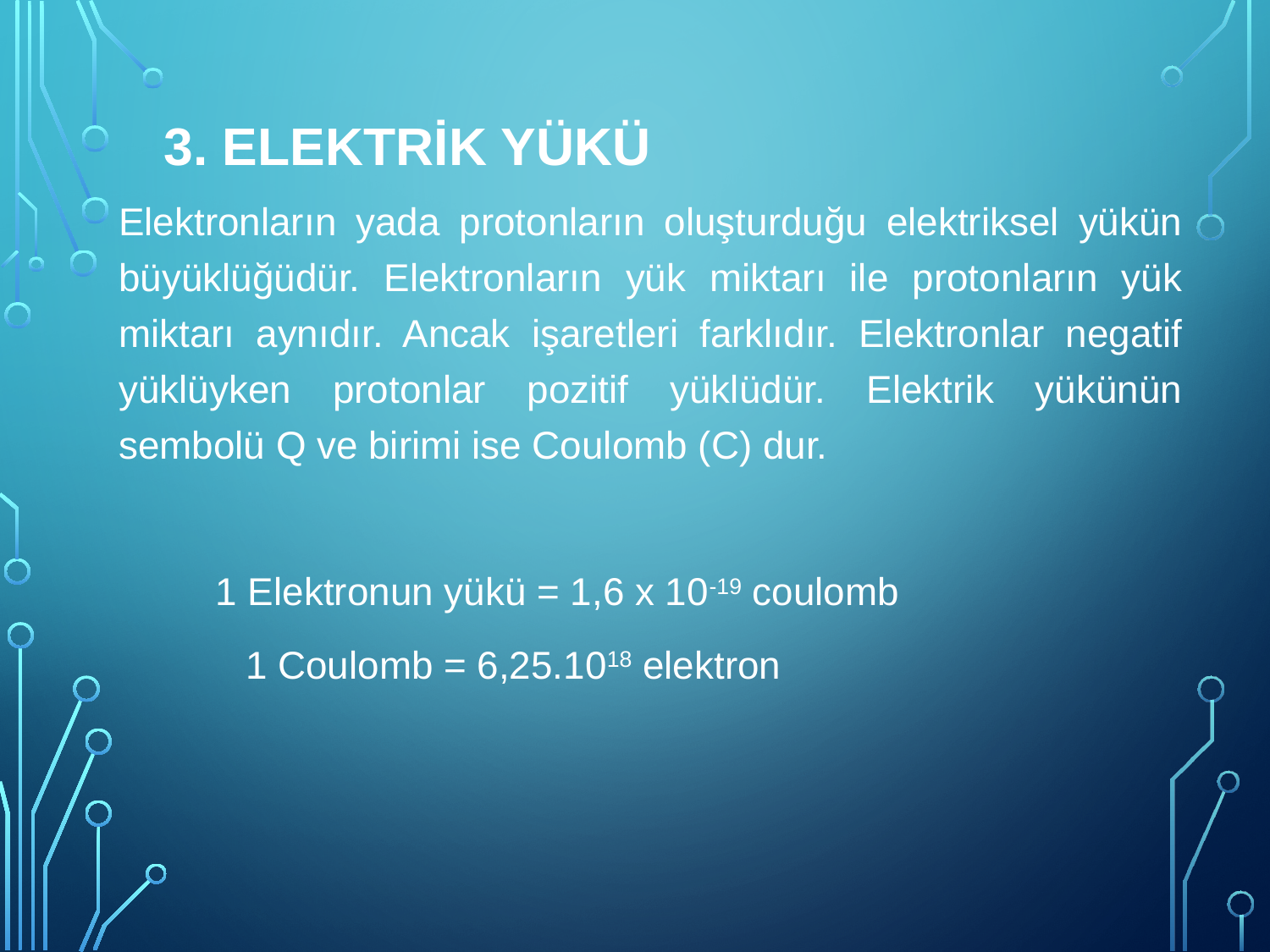

3. ELEKTRİK YÜKÜ

	Elektronların yada protonların oluşturduğu elektriksel yükün büyüklüğüdür. Elektronların yük miktarı ile protonların yük miktarı aynıdır. Ancak işaretleri farklıdır. Elektronlar negatif yüklüyken protonlar pozitif yüklüdür. Elektrik yükünün sembolü Q ve birimi ise Coulomb (C) dur.

	         1 Elektronun yükü = 1,6 x 10-19 coulomb
		1 Coulomb = 6,25.1018 elektron